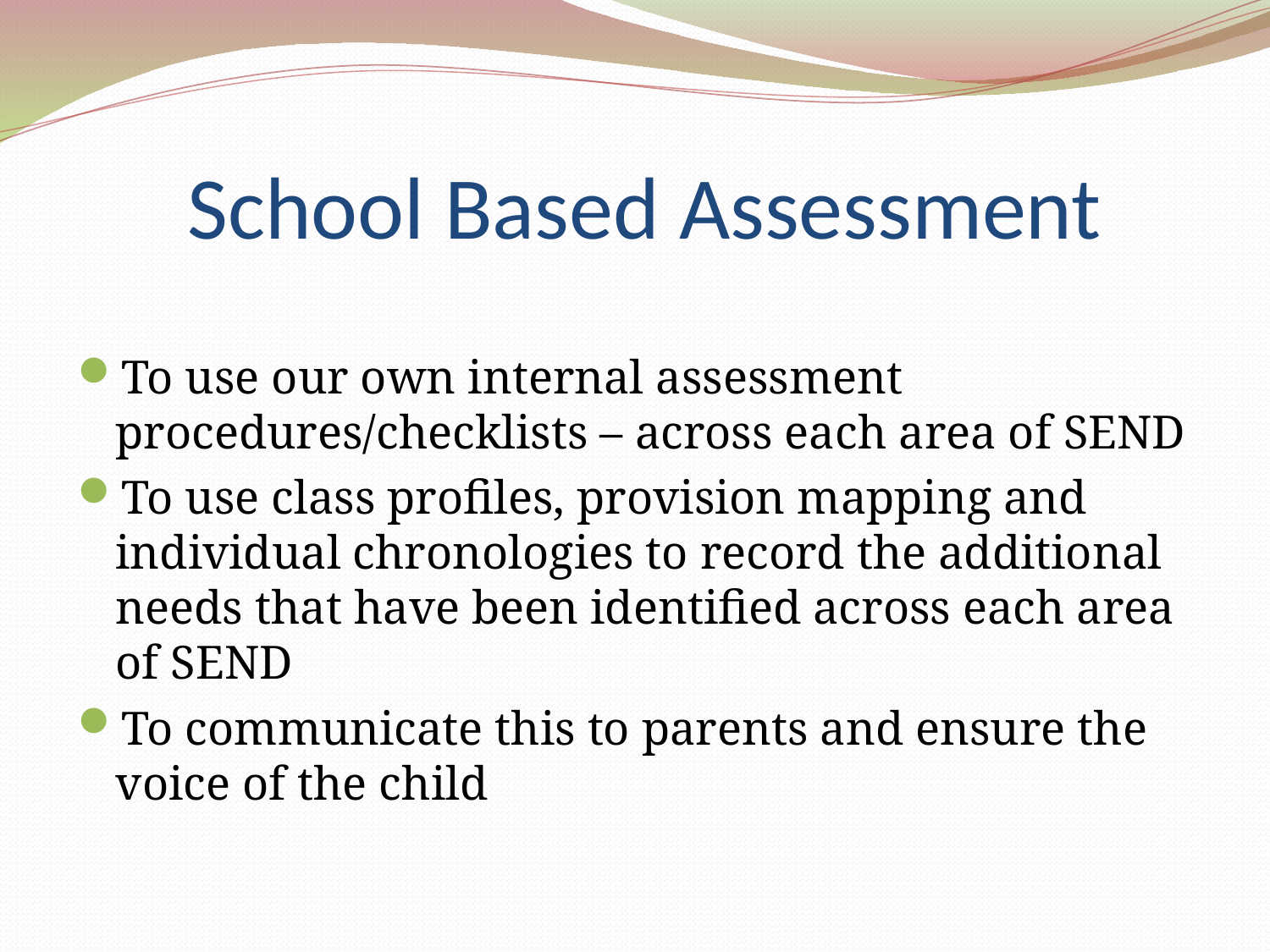

# School Based Assessment
To use our own internal assessment procedures/checklists – across each area of SEND
To use class profiles, provision mapping and individual chronologies to record the additional needs that have been identified across each area of SEND
To communicate this to parents and ensure the voice of the child